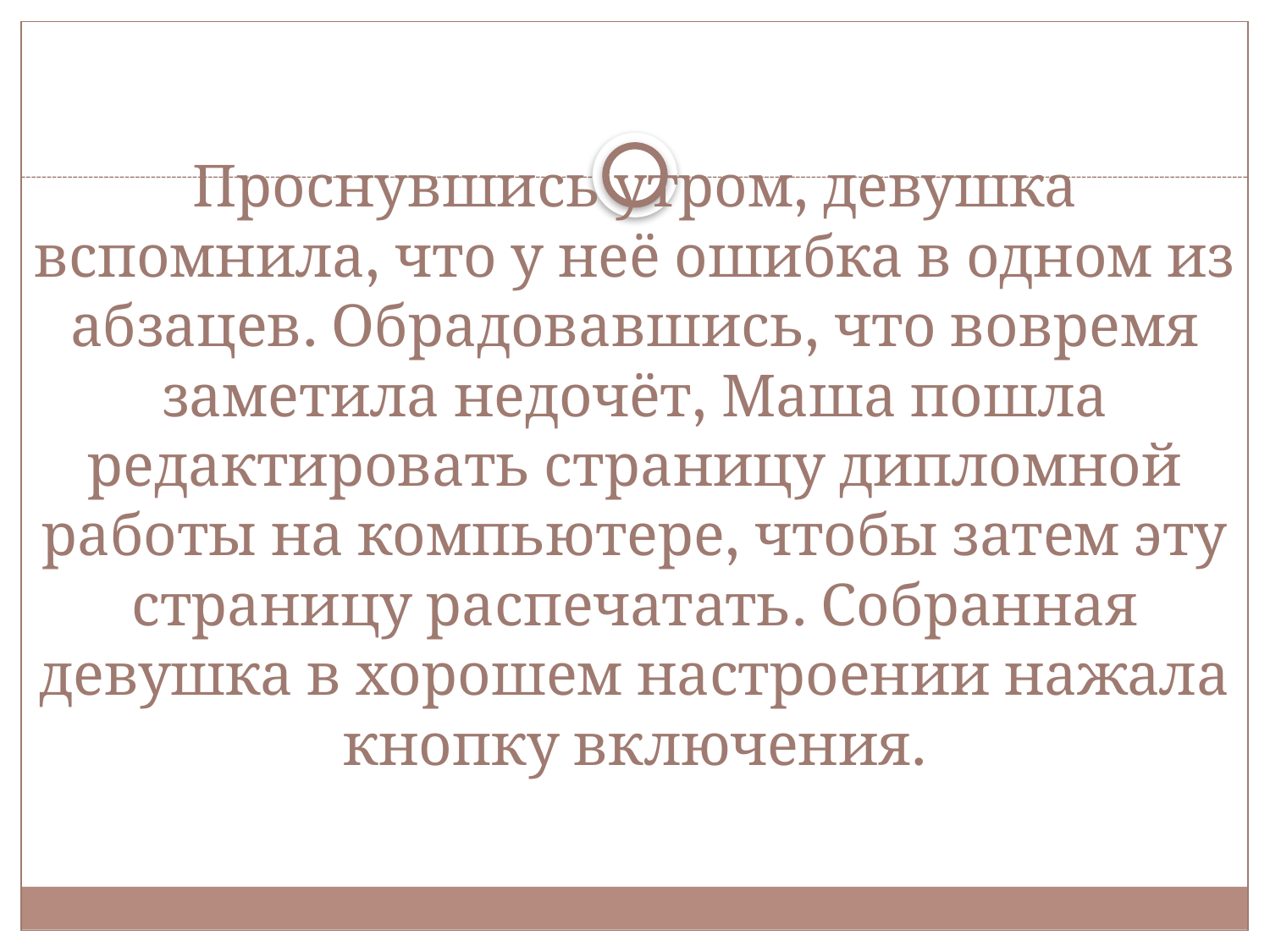

# Проснувшись утром, девушка вспомнила, что у неё ошибка в одном из абзацев. Обрадовавшись, что вовремя заметила недочёт, Маша пошла редактировать страницу дипломной работы на компьютере, чтобы затем эту страницу распечатать. Собранная девушка в хорошем настроении нажала кнопку включения.